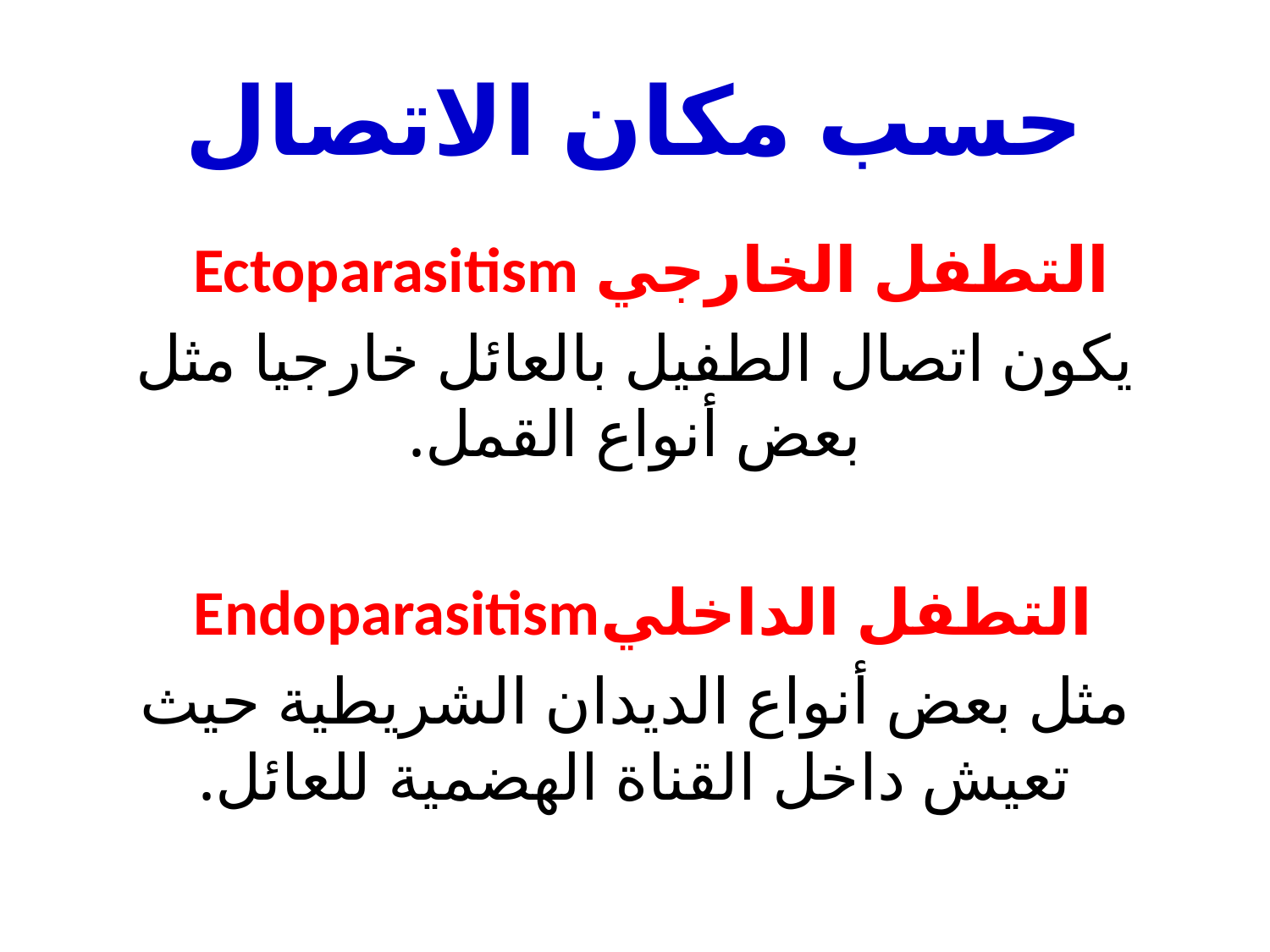

# حسب مكان الاتصال
التطفل الخارجي Ectoparasitism
يكون اتصال الطفيل بالعائل خارجيا مثل بعض أنواع القمل.

التطفل الداخليEndoparasitism
مثل بعض أنواع الديدان الشريطية حيث تعيش داخل القناة الهضمية للعائل.